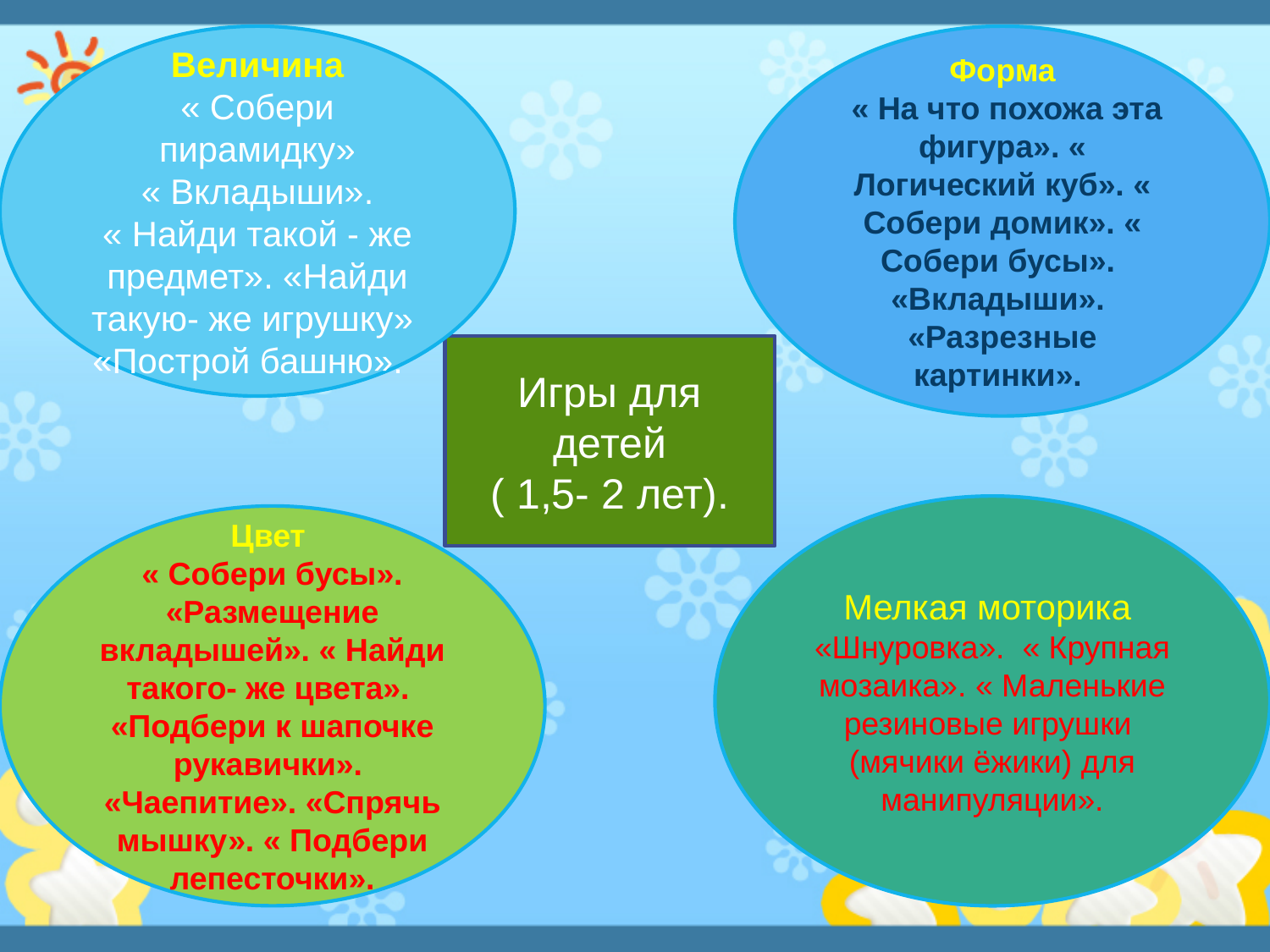

Величина
« Собери пирамидку»
« Вкладыши».
« Найди такой - же предмет». «Найди такую- же игрушку»  «Построй башню».
Форма
 « На что похожа эта фигура». « Логический куб». « Собери домик». « Собери бусы».  «Вкладыши».  «Разрезные картинки».
Игры для детей
( 1,5- 2 лет).
Мелкая моторика  «Шнуровка».  « Крупная мозаика». « Маленькие резиновые игрушки  (мячики ёжики) для манипуляции».
Цвет
« Собери бусы». «Размещение вкладышей». « Найди такого- же цвета».  «Подбери к шапочке рукавички».  «Чаепитие». «Спрячь мышку». « Подбери лепесточки».